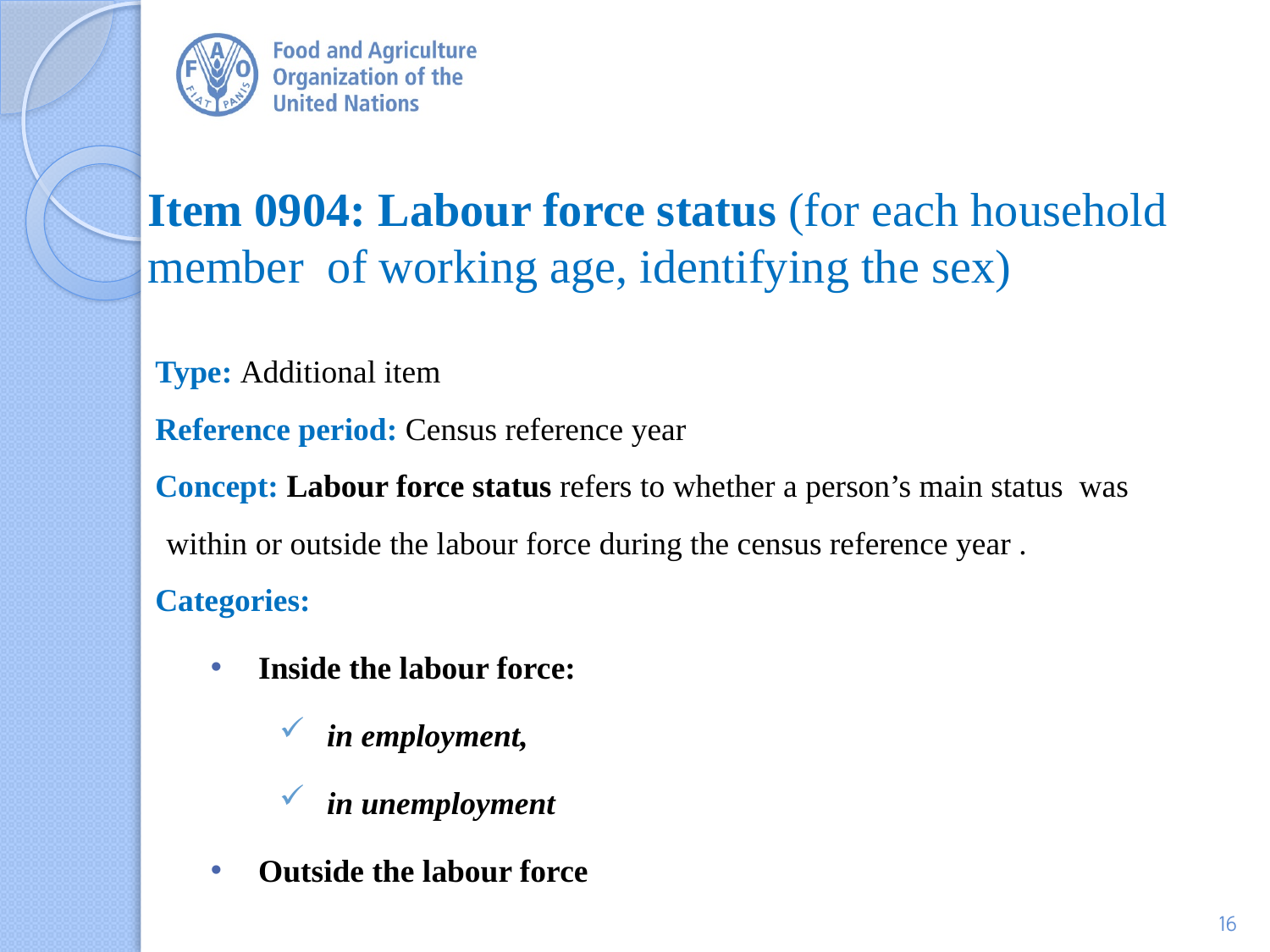

# Item 0904: Labour force status (for each household member  of working age, identifying the sex)
Type: Additional item
Reference period: Census reference year
Concept: Labour force status refers to whether a person’s main status  was within or outside the labour force during the census reference year .
Categories:
Inside the labour force:
in employment,
in unemployment
Outside the labour force

16